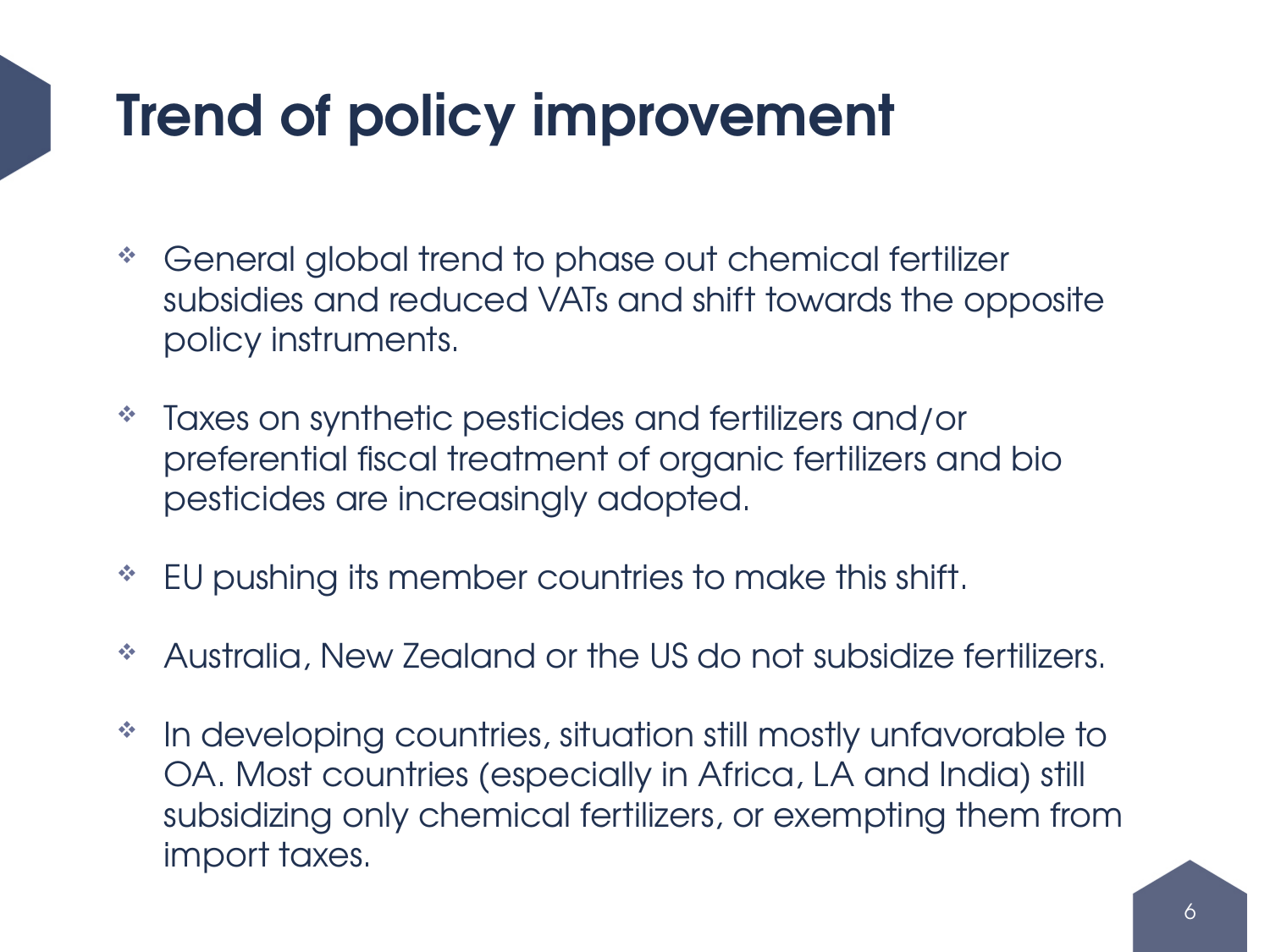

# Trend of policy improvement
General global trend to phase out chemical fertilizer subsidies and reduced VATs and shift towards the opposite policy instruments.
Taxes on synthetic pesticides and fertilizers and/or preferential fiscal treatment of organic fertilizers and bio pesticides are increasingly adopted.
EU pushing its member countries to make this shift.
Australia, New Zealand or the US do not subsidize fertilizers.
In developing countries, situation still mostly unfavorable to OA. Most countries (especially in Africa, LA and India) still subsidizing only chemical fertilizers, or exempting them from import taxes.

6